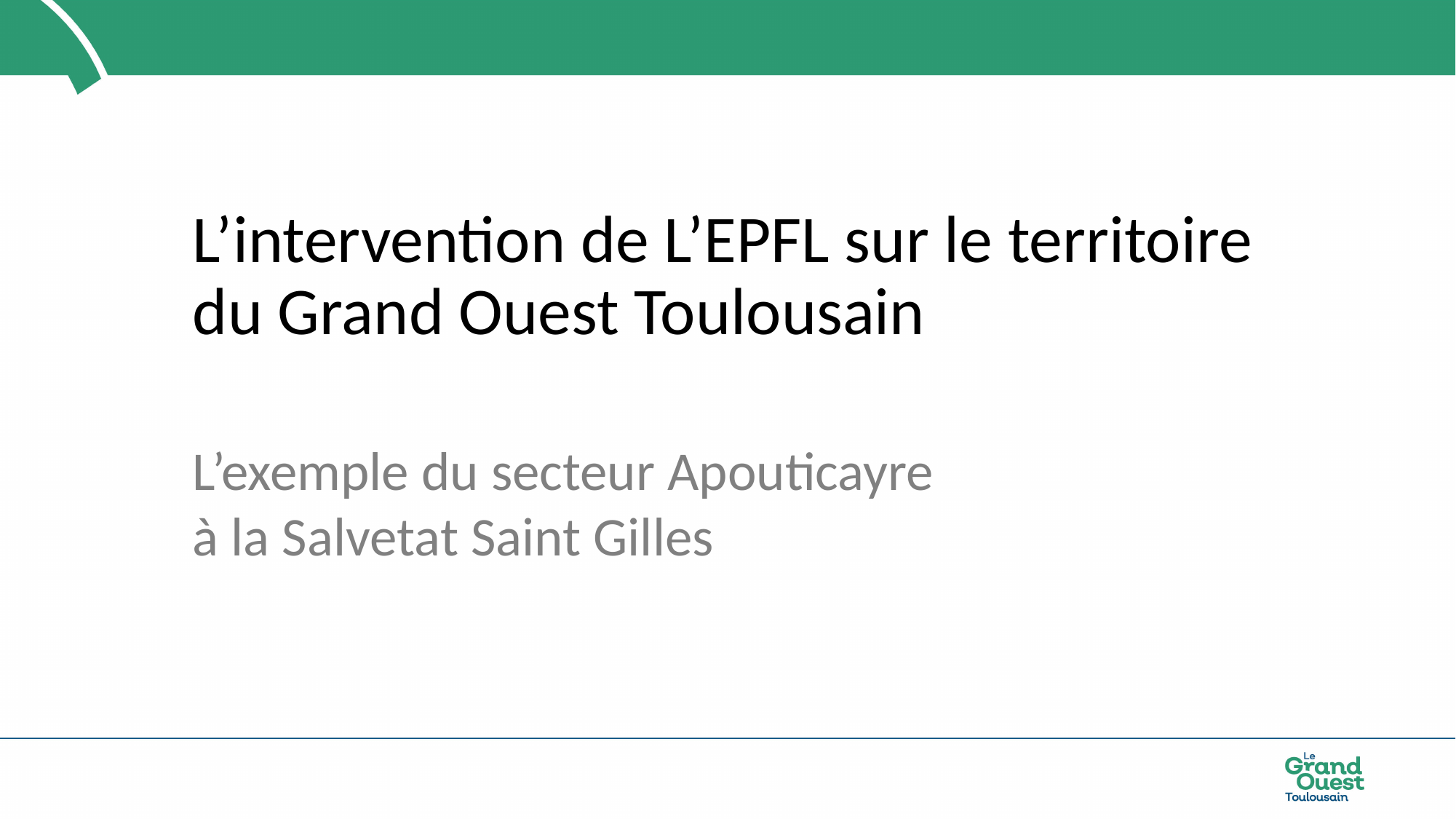

L’intervention de L’EPFL sur le territoire du Grand Ouest Toulousain
L’exemple du secteur Apouticayre
à la Salvetat Saint Gilles